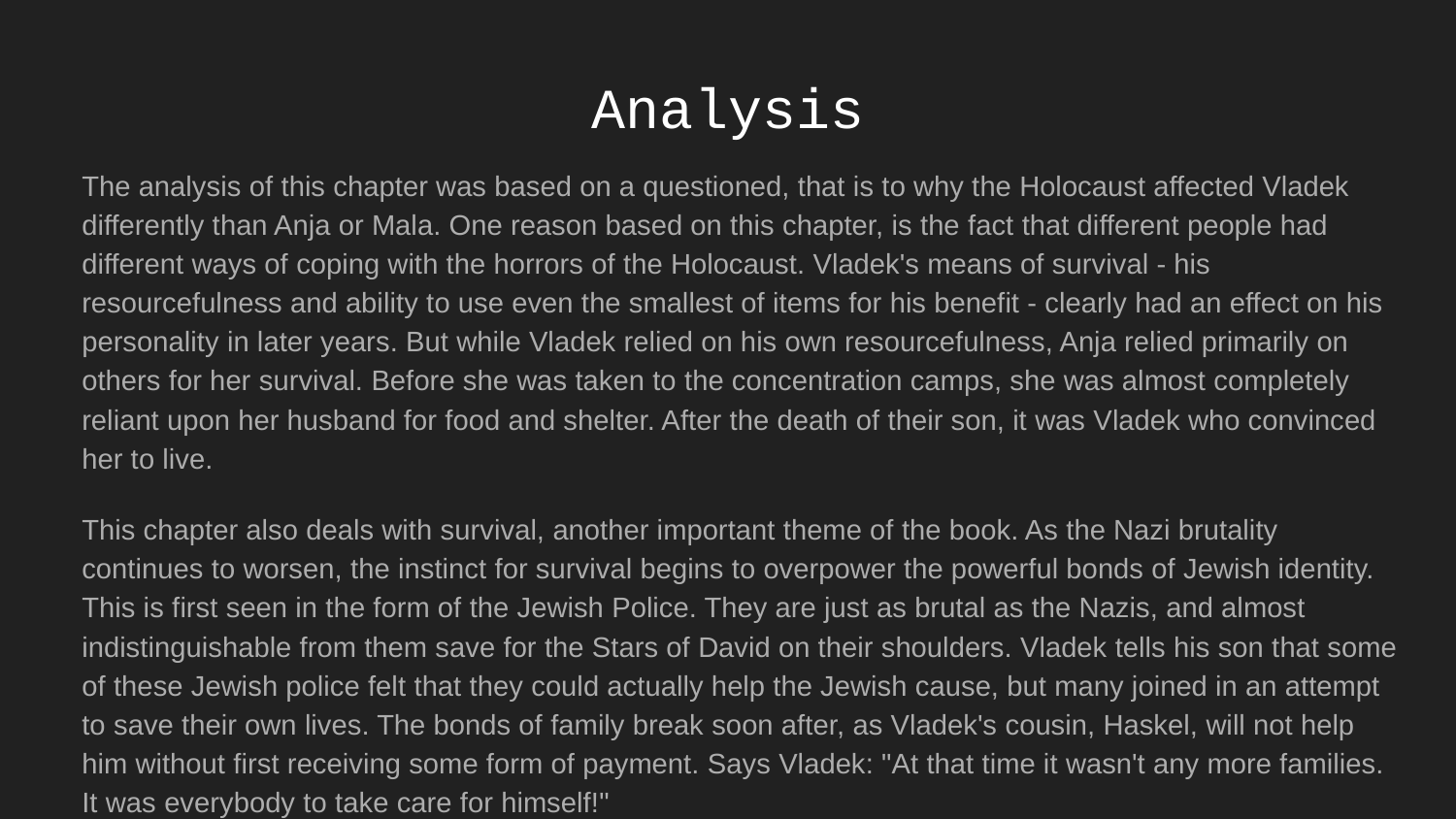

# Analysis
The analysis of this chapter was based on a questioned, that is to why the Holocaust affected Vladek differently than Anja or Mala. One reason based on this chapter, is the fact that different people had different ways of coping with the horrors of the Holocaust. Vladek's means of survival - his resourcefulness and ability to use even the smallest of items for his benefit - clearly had an effect on his personality in later years. But while Vladek relied on his own resourcefulness, Anja relied primarily on others for her survival. Before she was taken to the concentration camps, she was almost completely reliant upon her husband for food and shelter. After the death of their son, it was Vladek who convinced her to live.
This chapter also deals with survival, another important theme of the book. As the Nazi brutality continues to worsen, the instinct for survival begins to overpower the powerful bonds of Jewish identity. This is first seen in the form of the Jewish Police. They are just as brutal as the Nazis, and almost indistinguishable from them save for the Stars of David on their shoulders. Vladek tells his son that some of these Jewish police felt that they could actually help the Jewish cause, but many joined in an attempt to save their own lives. The bonds of family break soon after, as Vladek's cousin, Haskel, will not help him without first receiving some form of payment. Says Vladek: "At that time it wasn't any more families. It was everybody to take care for himself!"